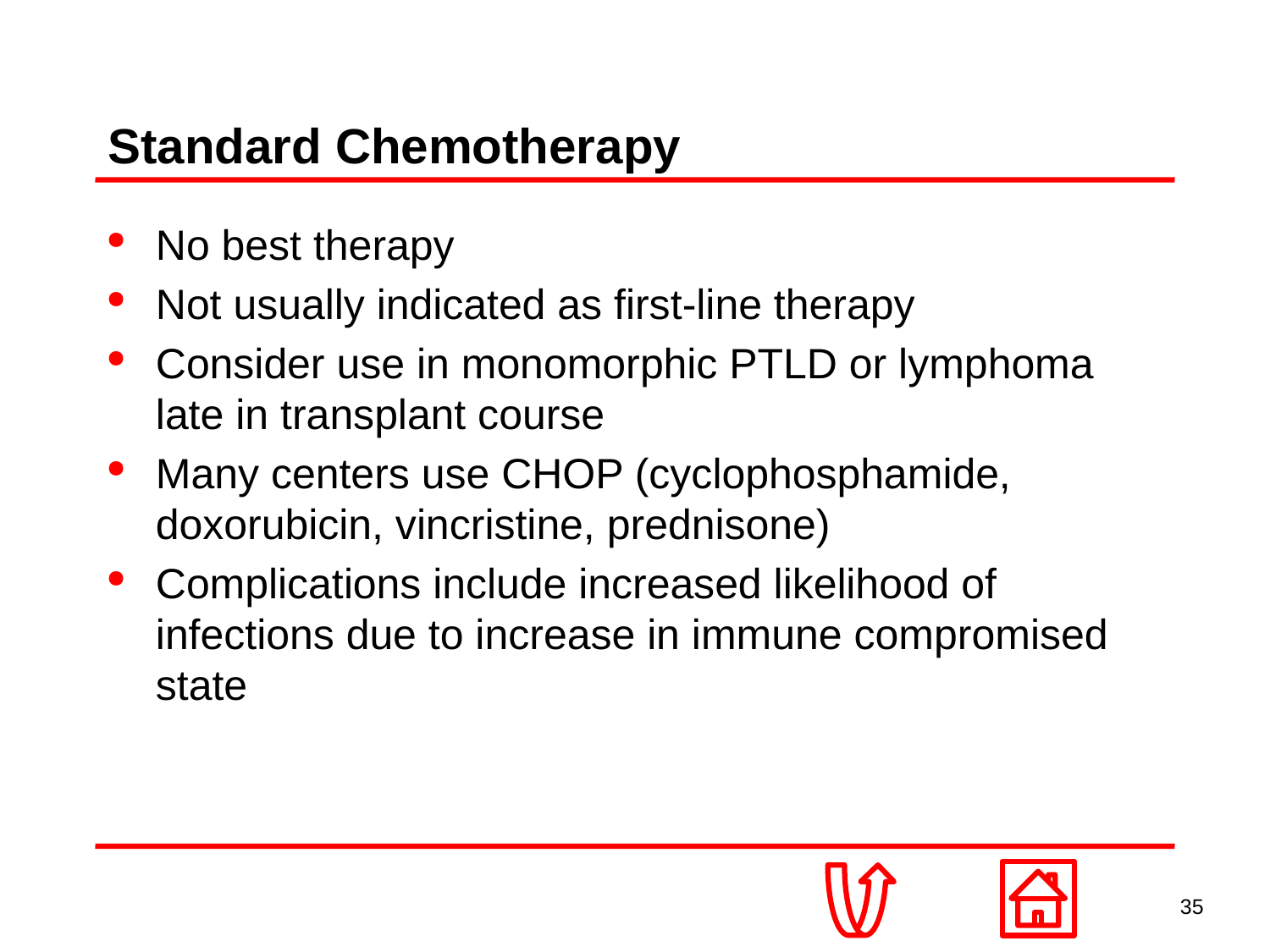

# Standard Chemotherapy
No best therapy
Not usually indicated as first-line therapy
Consider use in monomorphic PTLD or lymphoma late in transplant course
Many centers use CHOP (cyclophosphamide, doxorubicin, vincristine, prednisone)
Complications include increased likelihood of infections due to increase in immune compromised state

35